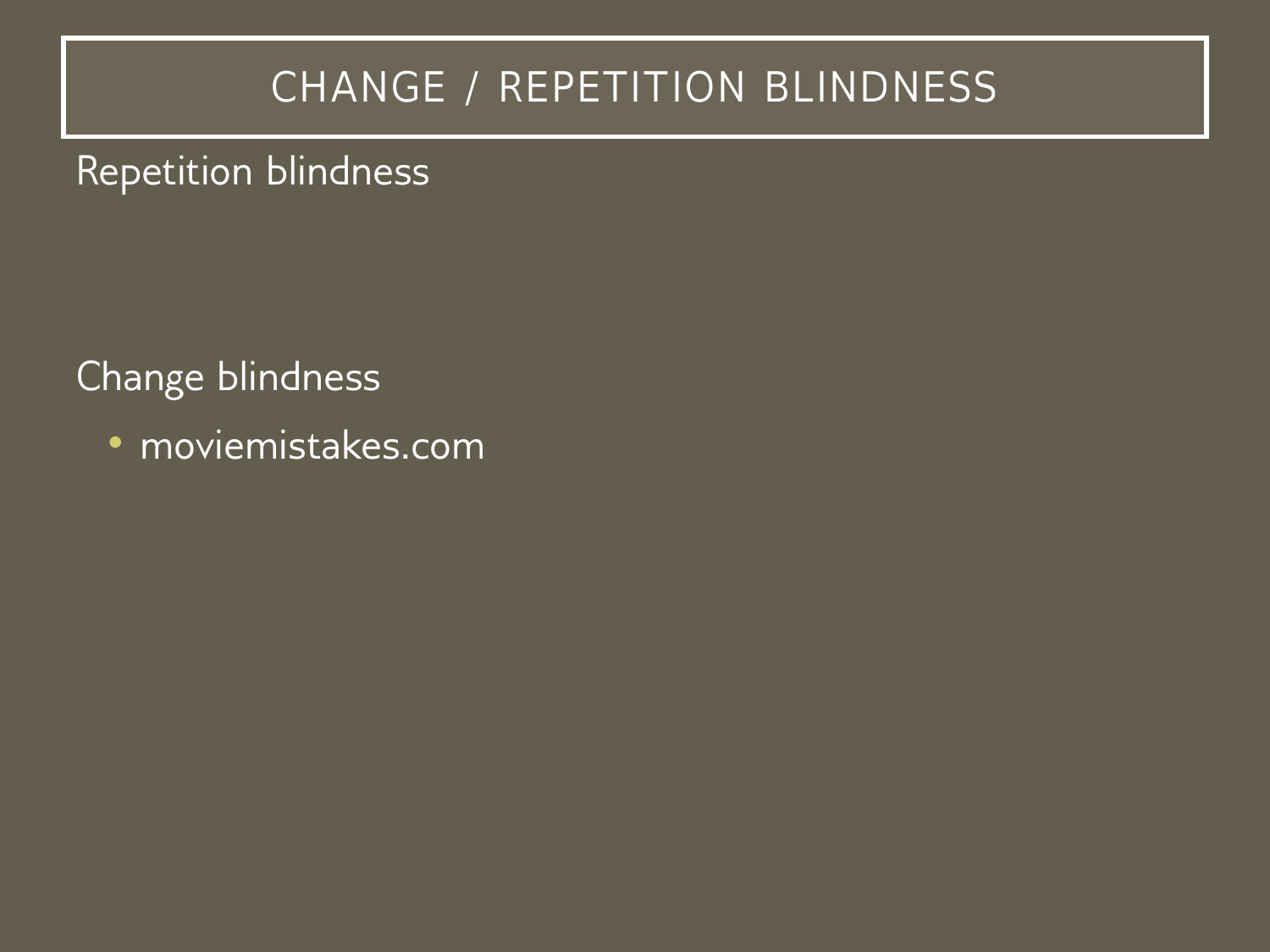

# Change / Repetition Blindness
Repetition blindness

Change blindness
moviemistakes.com